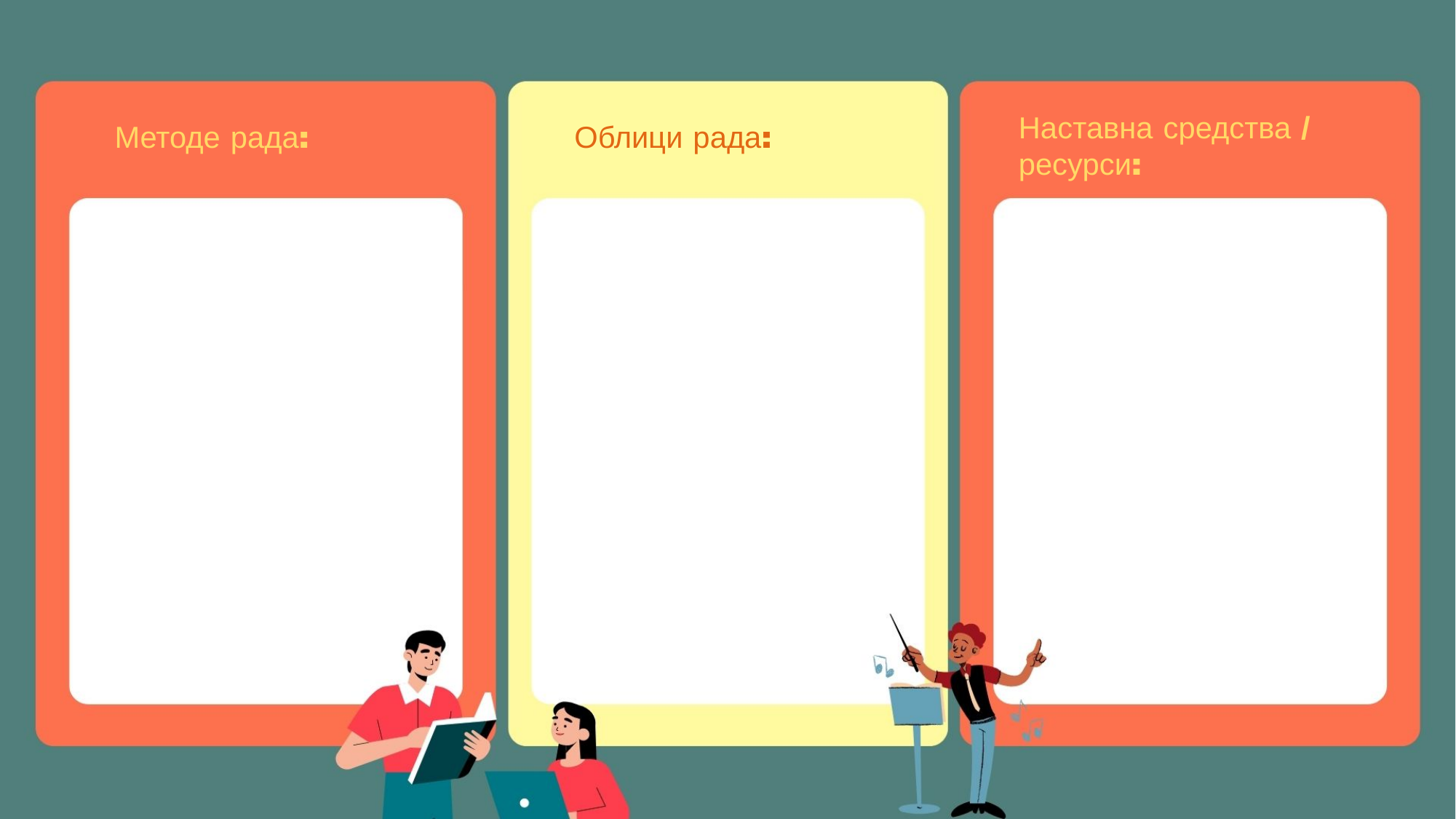

Наставна средства /
ресурси:
Методе рада:
Облици рада: